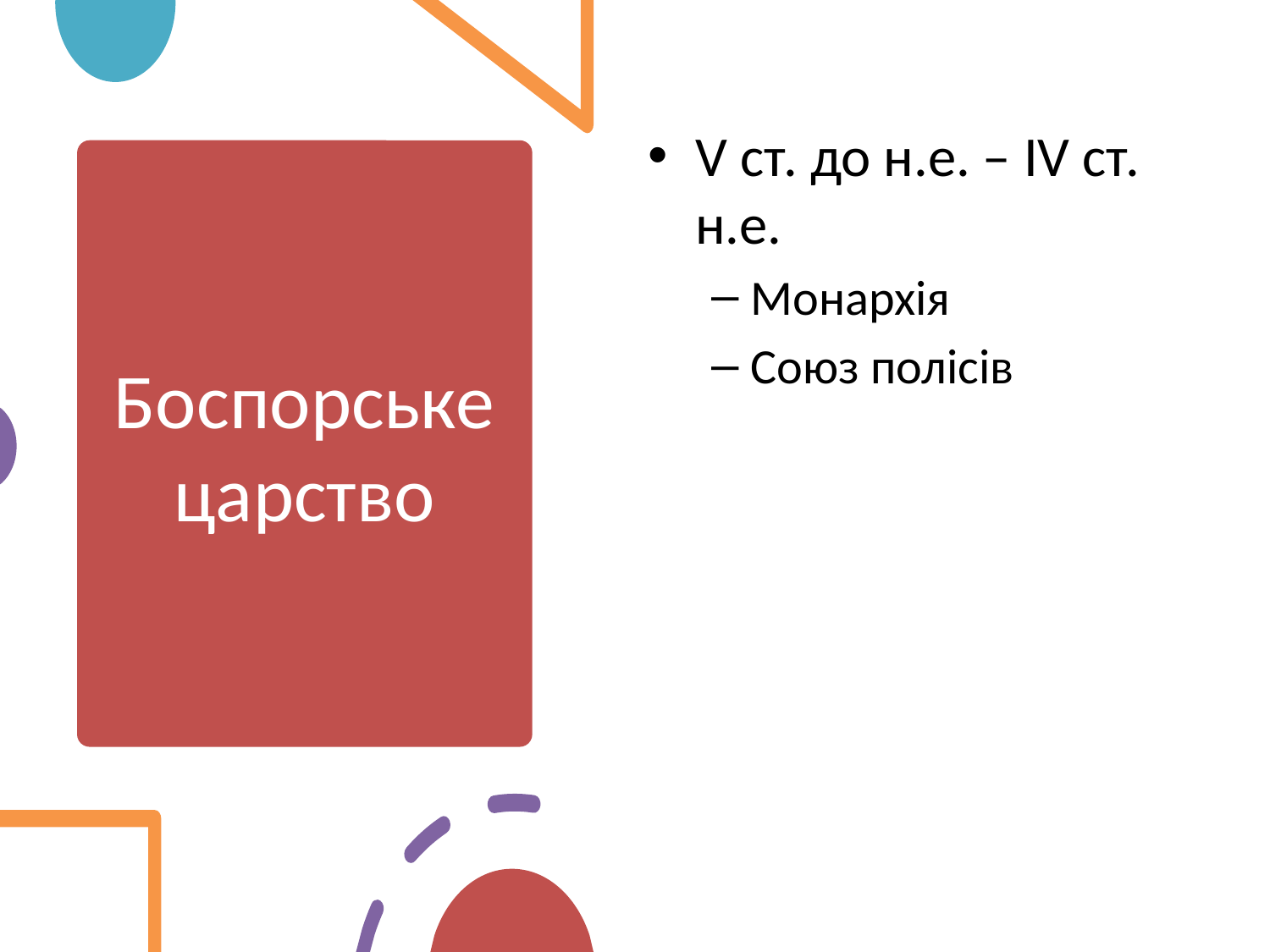

V ст. до н.е. – IV ст. н.е.
Монархія
Союз полісів

# Боспорське царство